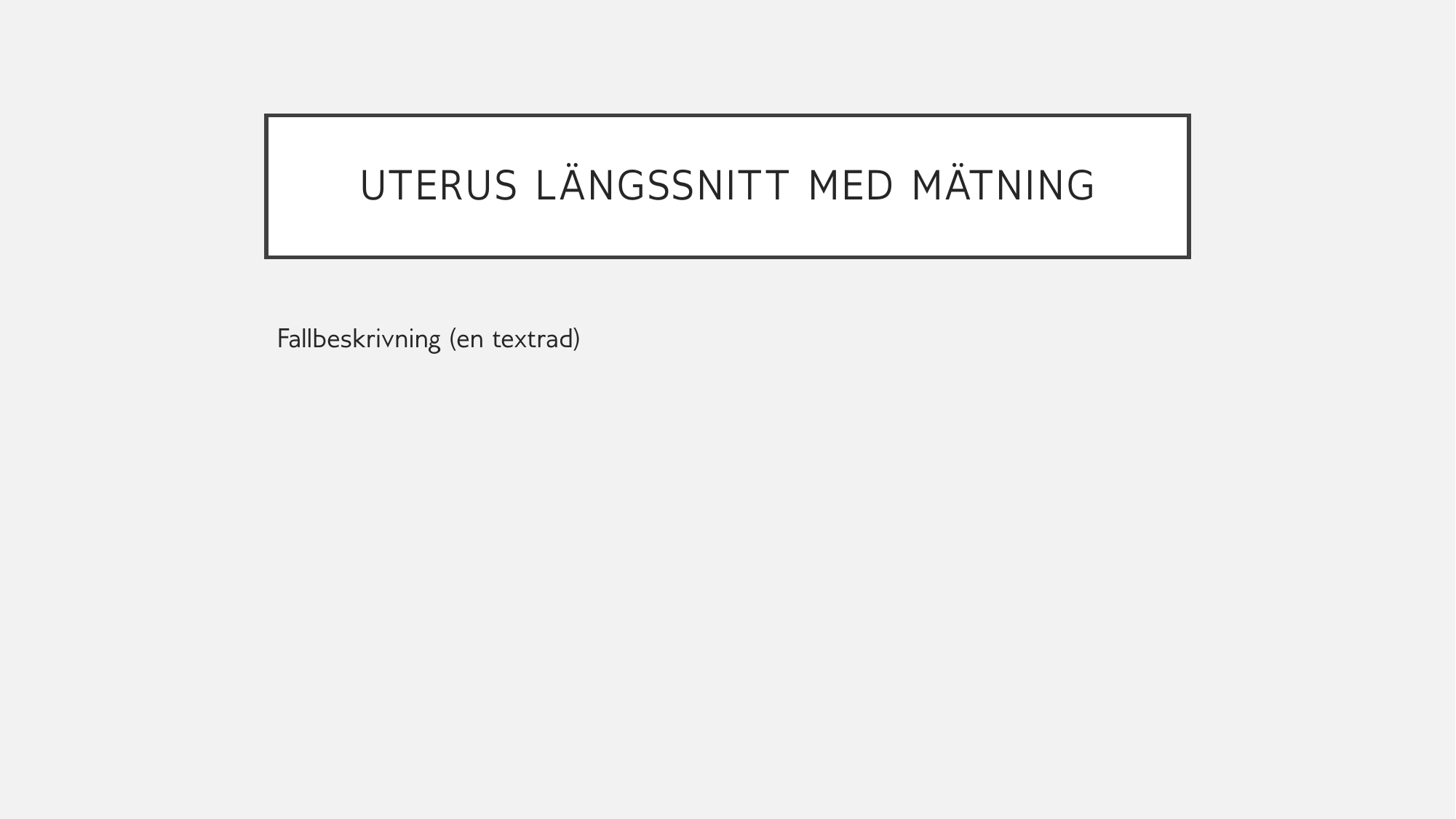

# uterus längssnitt med mätning
Fallbeskrivning (en textrad)